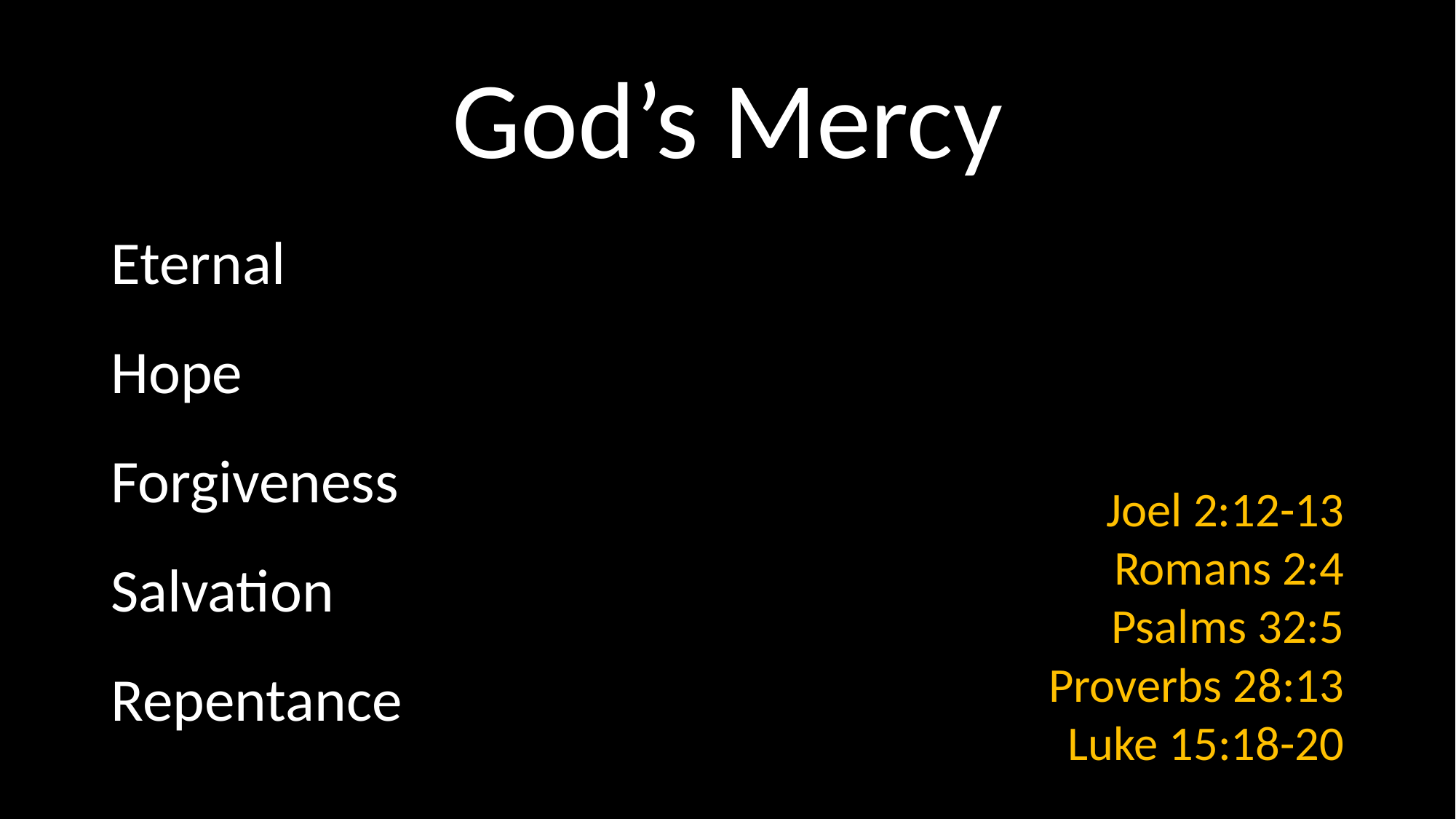

# God’s Mercy
Eternal
Hope
Forgiveness
Salvation
Repentance
Joel 2:12-13
Romans 2:4
Psalms 32:5
Proverbs 28:13
Luke 15:18-20